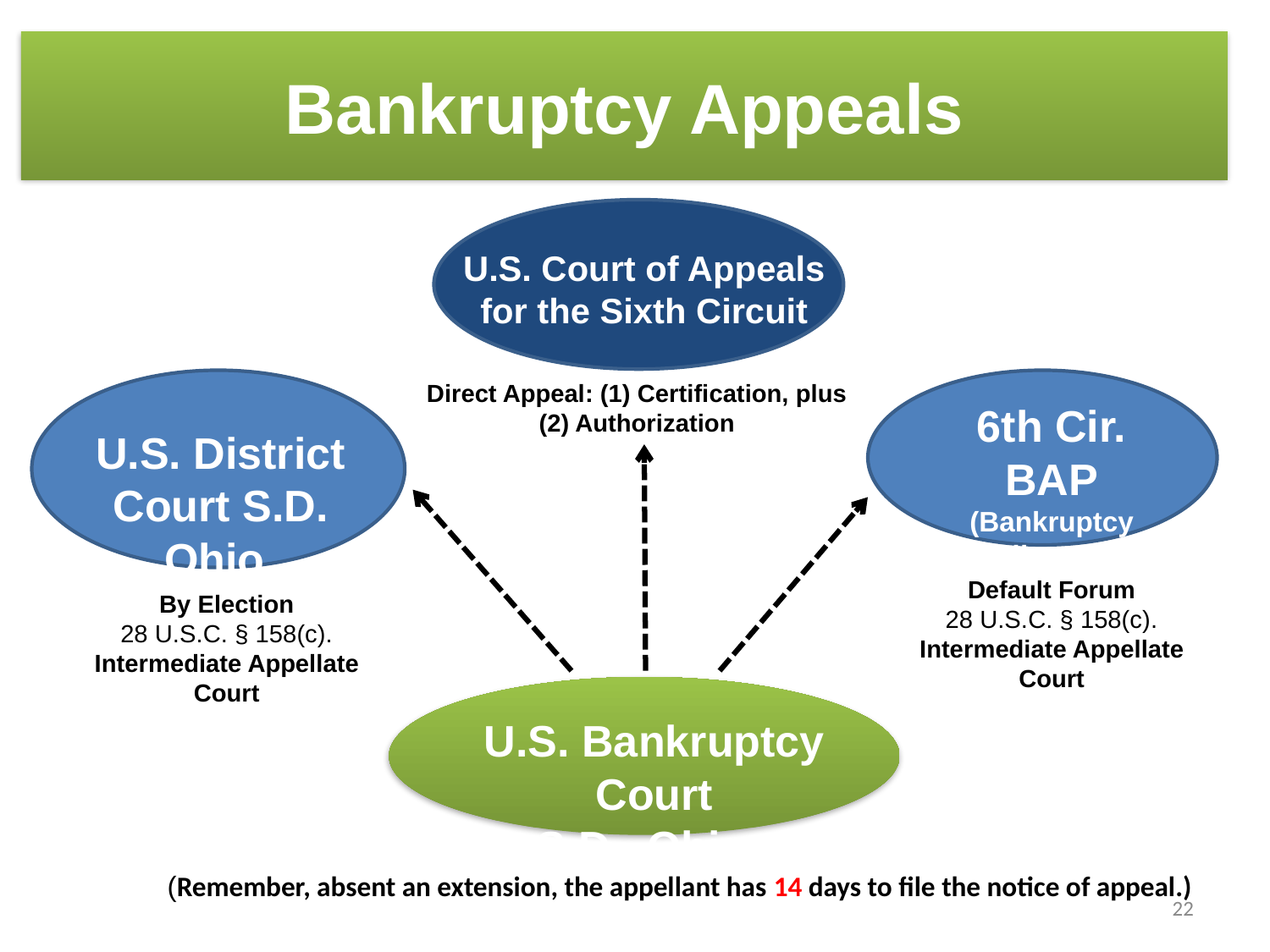

# Bankruptcy Appeals

U.S. Court of Appeals for the Sixth Circuit

Direct Appeal: (1) Certification, plus (2) Authorization
6th Cir. BAP
(Bankruptcy Appellate Panel)
U.S. District Court S.D. Ohio.

Default Forum
28 U.S.C. § 158(c).
Intermediate Appellate Court
By Election
28 U.S.C. § 158(c).
Intermediate Appellate Court

U.S. Bankruptcy Court
S.D.  Ohio.

(Remember, absent an extension, the appellant has 14 days to file the notice of appeal.)
22